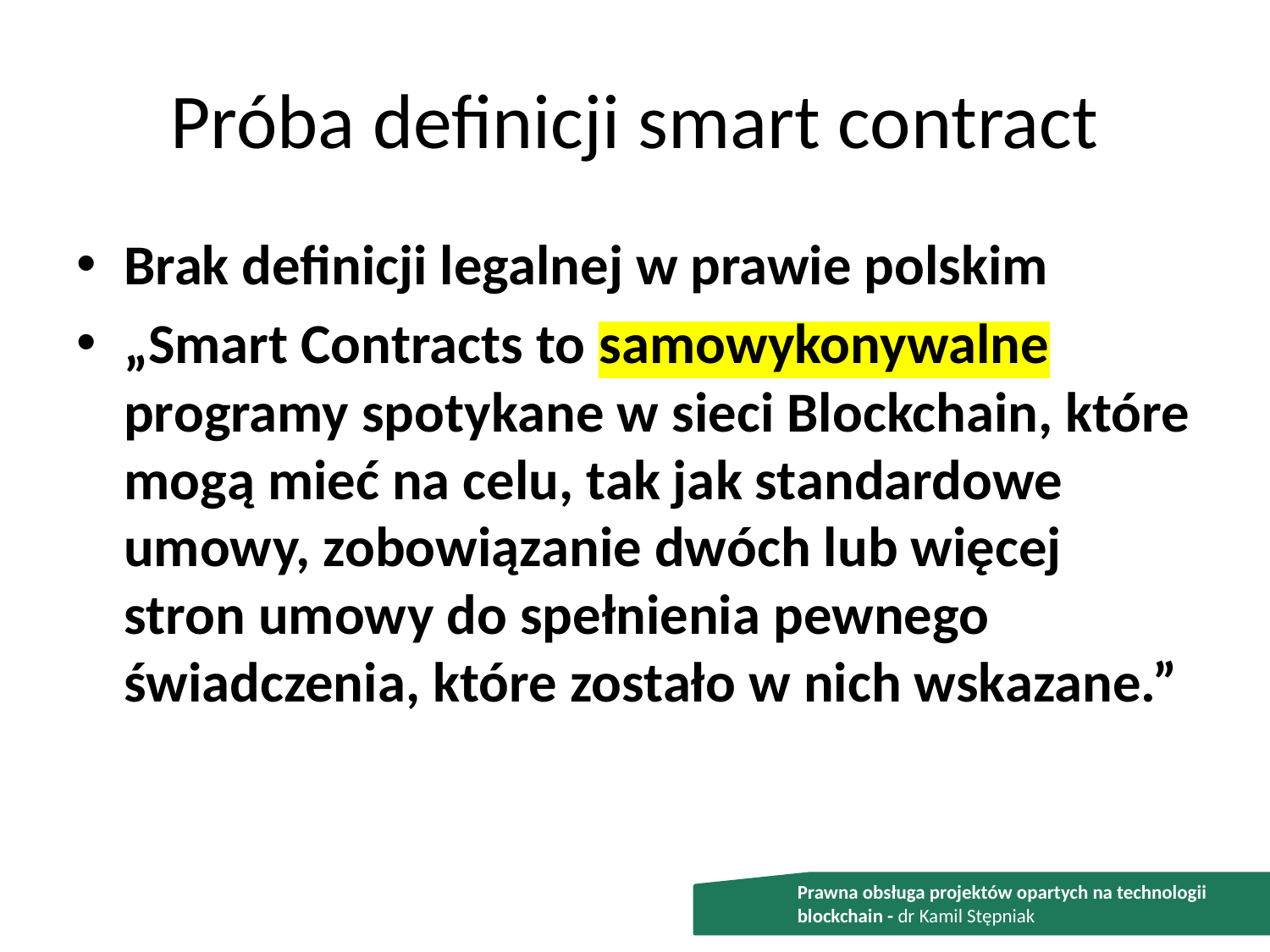

# Próba definicji smart contract
Brak definicji legalnej w prawie polskim
„Smart Contracts to samowykonywalne programy spotykane w sieci Blockchain, które mogą mieć na celu, tak jak standardowe umowy, zobowiązanie dwóch lub więcej stron umowy do spełnienia pewnego świadczenia, które zostało w nich wskazane.”

Prawna obsługa projektów opartych na technologii blockchain - dr Kamil Stępniak